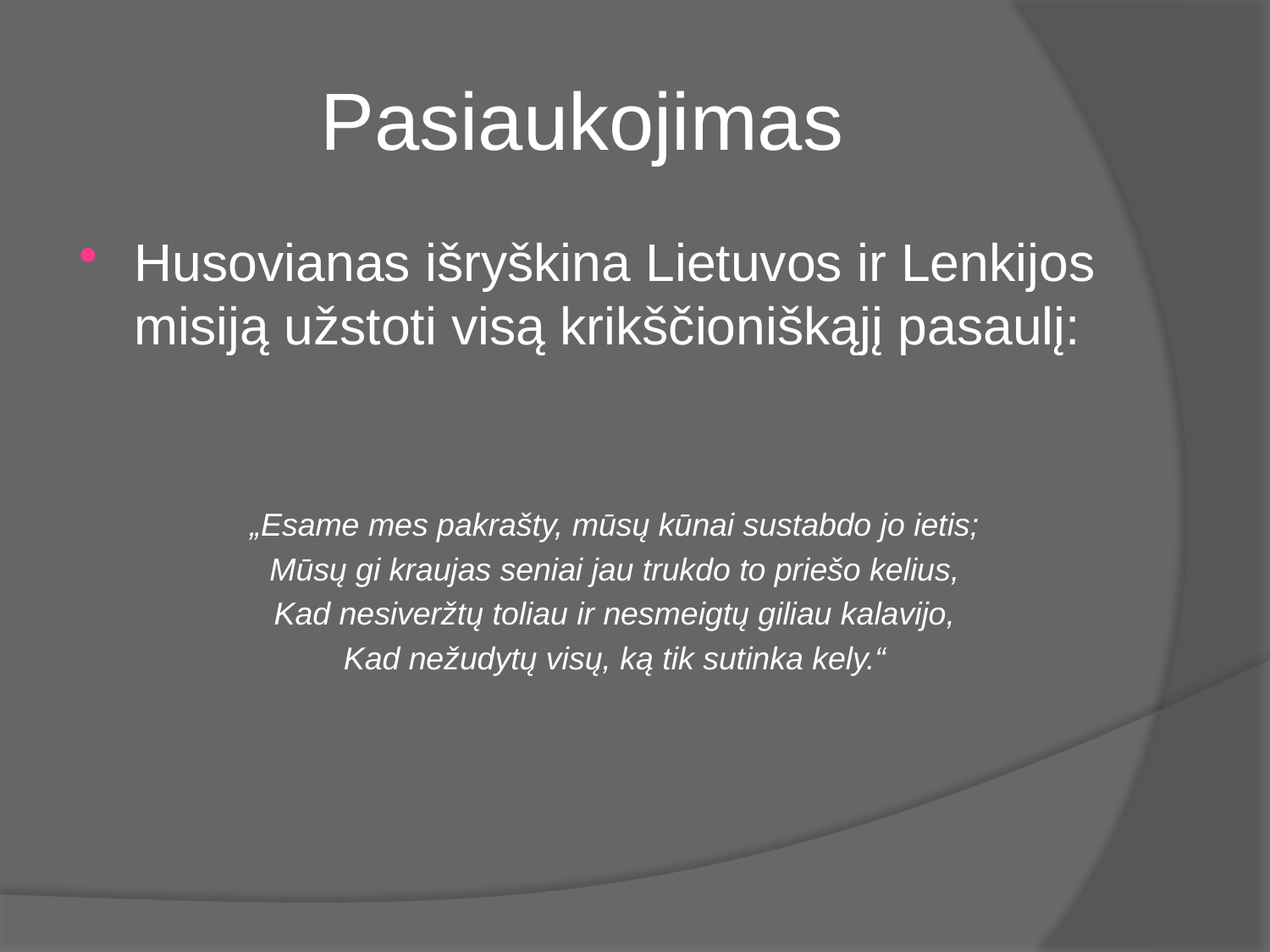

# Pasiaukojimas
Husovianas išryškina Lietuvos ir Lenkijos misiją užstoti visą krikščioniškąjį pasaulį:

„Esame mes pakrašty, mūsų kūnai sustabdo jo ietis;
Mūsų gi kraujas seniai jau trukdo to priešo kelius,
Kad nesiveržtų toliau ir nesmeigtų giliau kalavijo,
Kad nežudytų visų, ką tik sutinka kely.“